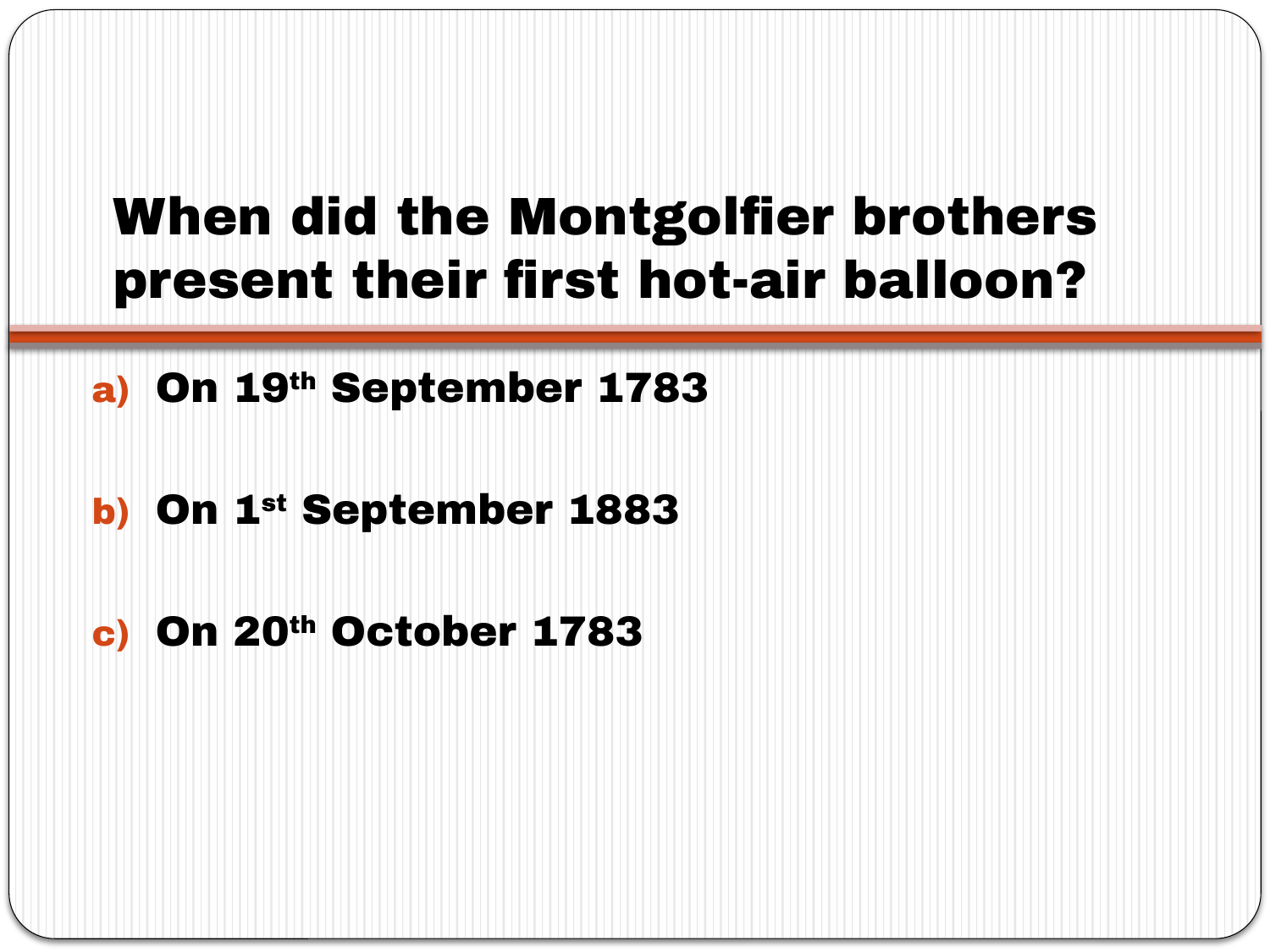

# When did the Montgolfier brothers present their first hot-air balloon?
On 19th September 1783

On 1st September 1883

On 20th October 1783